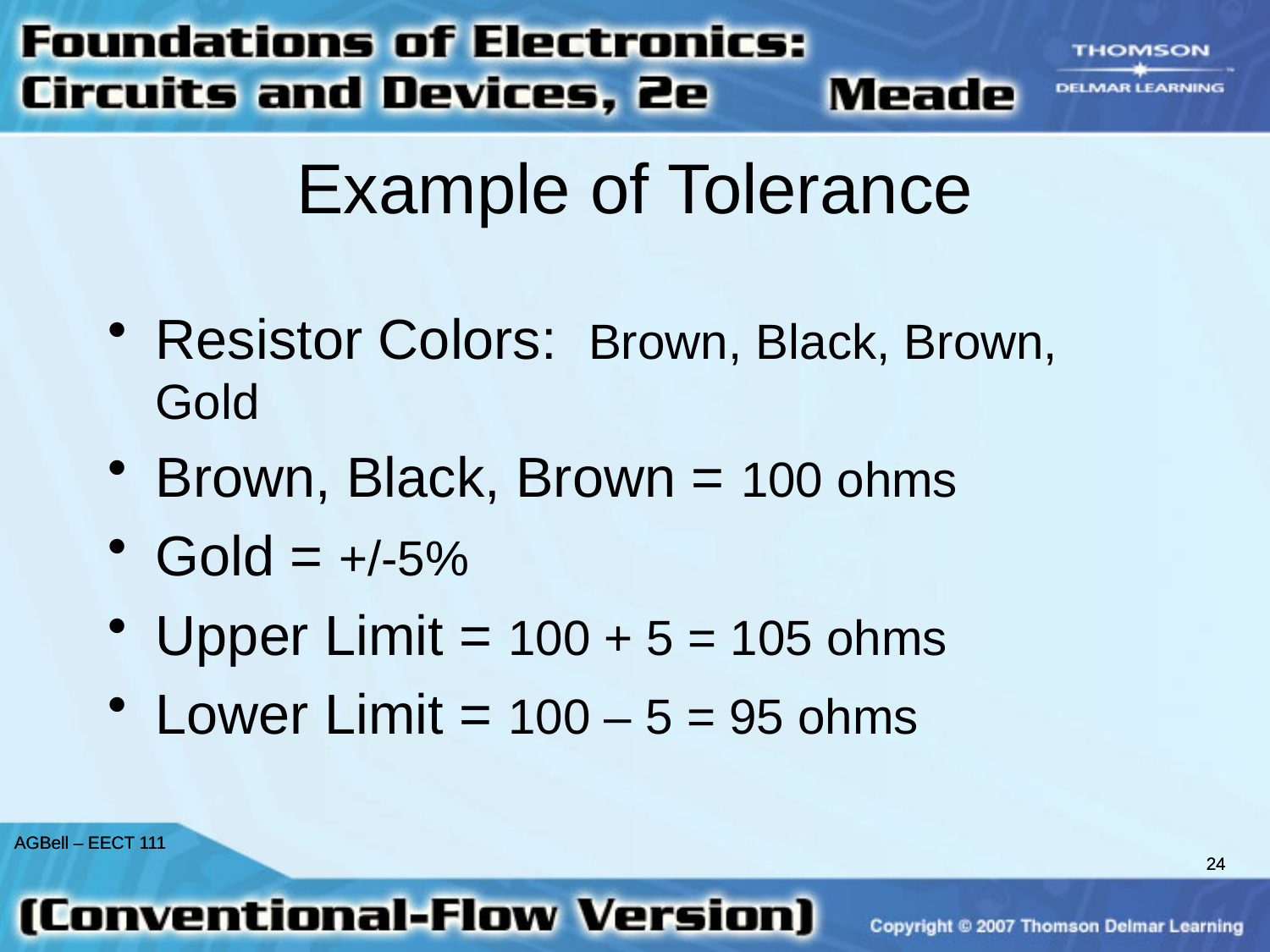

# Example of Tolerance
Resistor Colors:  Brown, Black, Brown, Gold
Brown, Black, Brown = 100 ohms
Gold = +/-5%
Upper Limit = 100 + 5 = 105 ohms
Lower Limit = 100 – 5 = 95 ohms